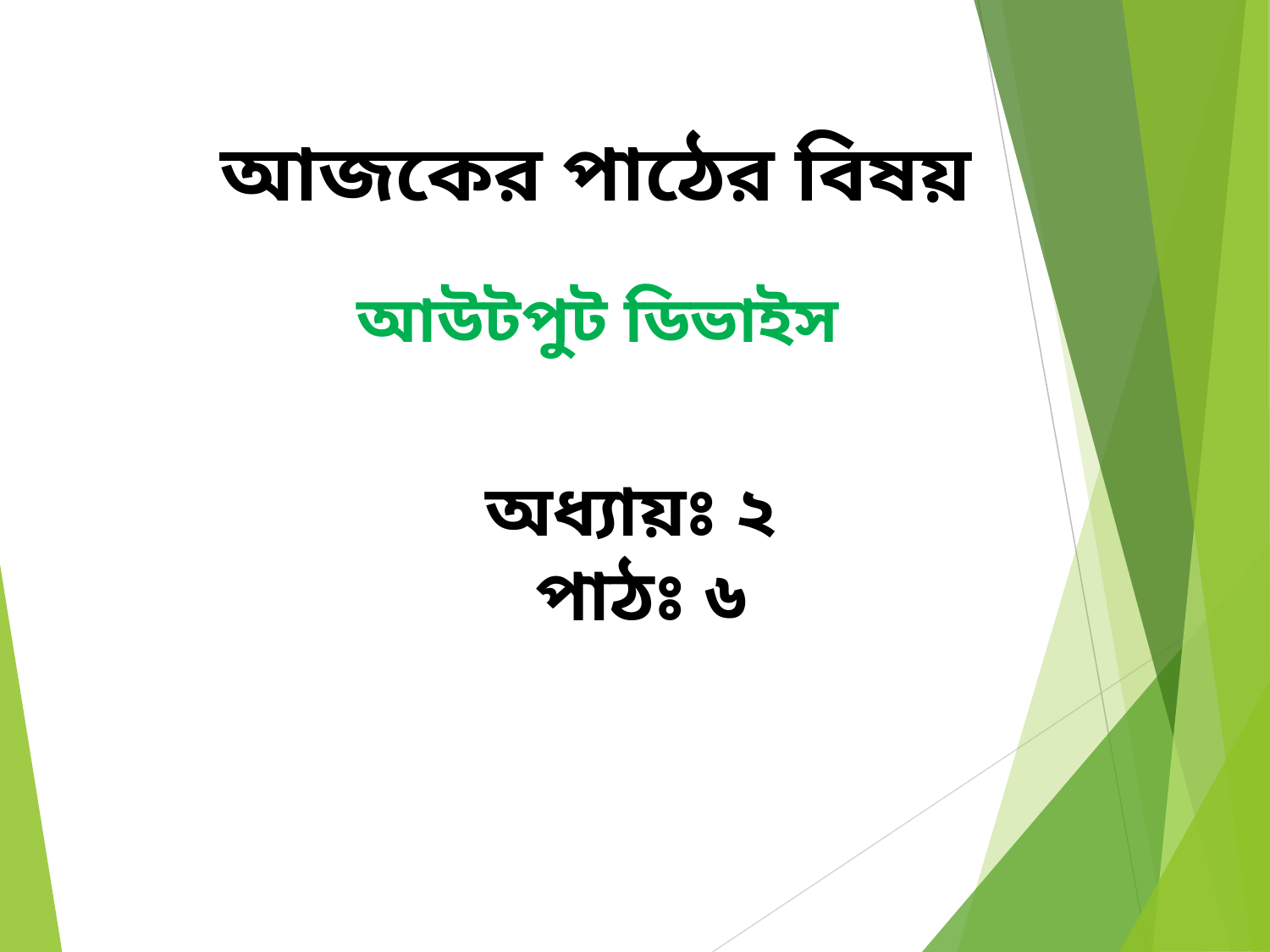

আজকের পাঠের বিষয়
আউটপুট ডিভাইস
অধ্যায়ঃ ২
পাঠঃ ৬